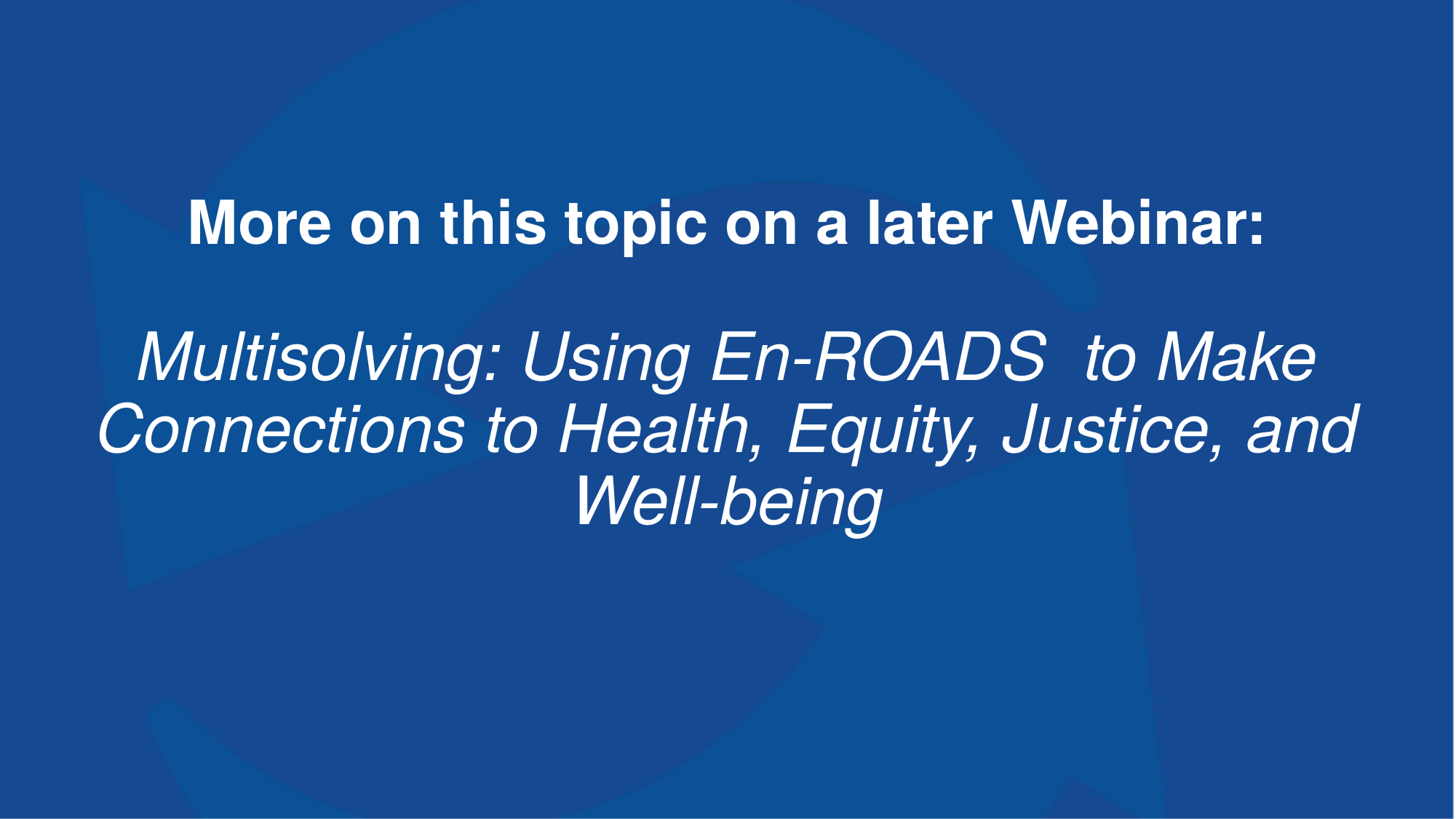

# More on this topic on a later Webinar: Multisolving: Using En-ROADS  to Make Connections to Health, Equity, Justice, and Well-being